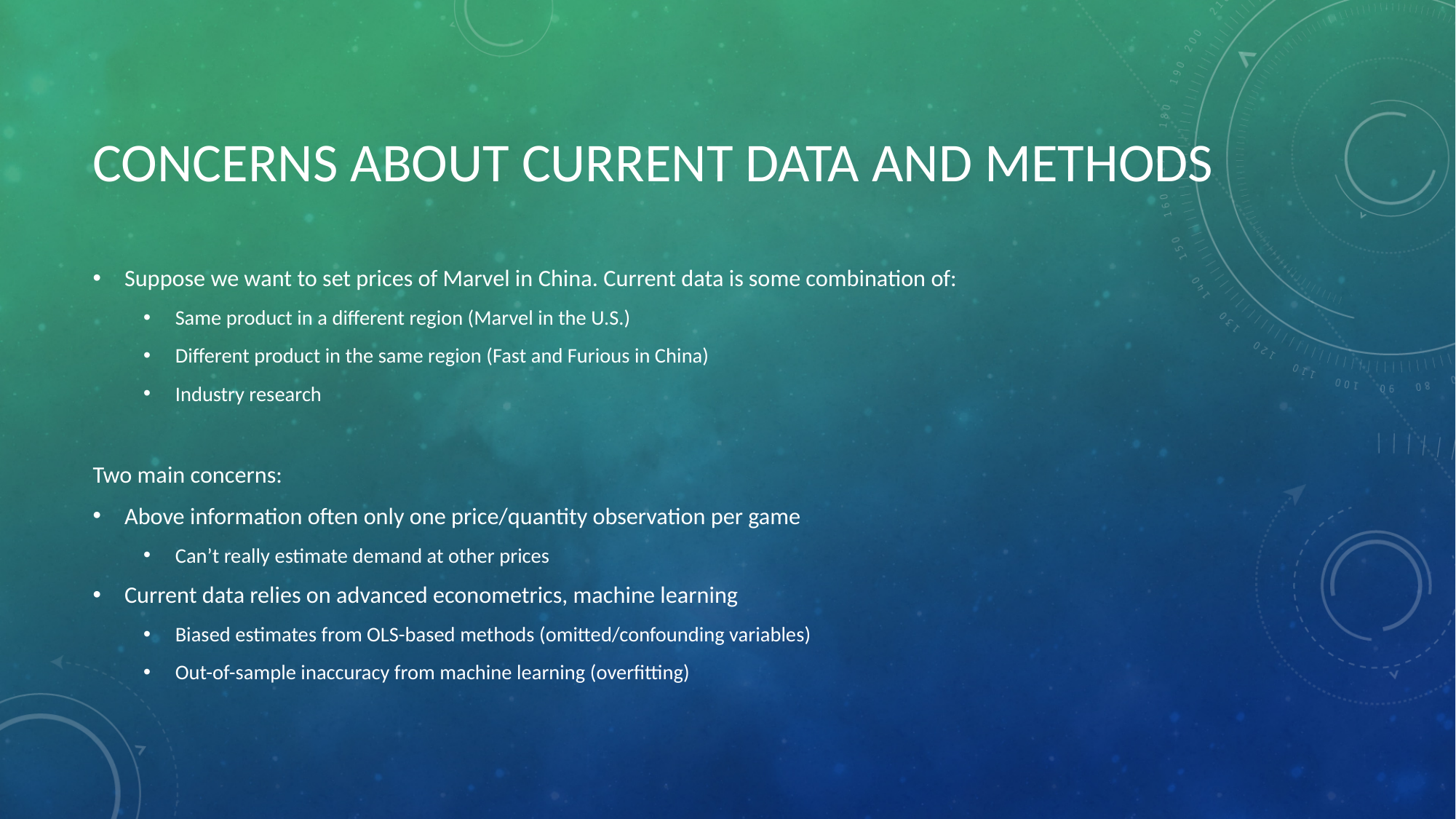

# Concerns ABOUT current data and methods
Suppose we want to set prices of Marvel in China. Current data is some combination of:
Same product in a different region (Marvel in the U.S.)
Different product in the same region (Fast and Furious in China)
Industry research

Two main concerns:
Above information often only one price/quantity observation per game
Can’t really estimate demand at other prices
Current data relies on advanced econometrics, machine learning
Biased estimates from OLS-based methods (omitted/confounding variables)
Out-of-sample inaccuracy from machine learning (overfitting)